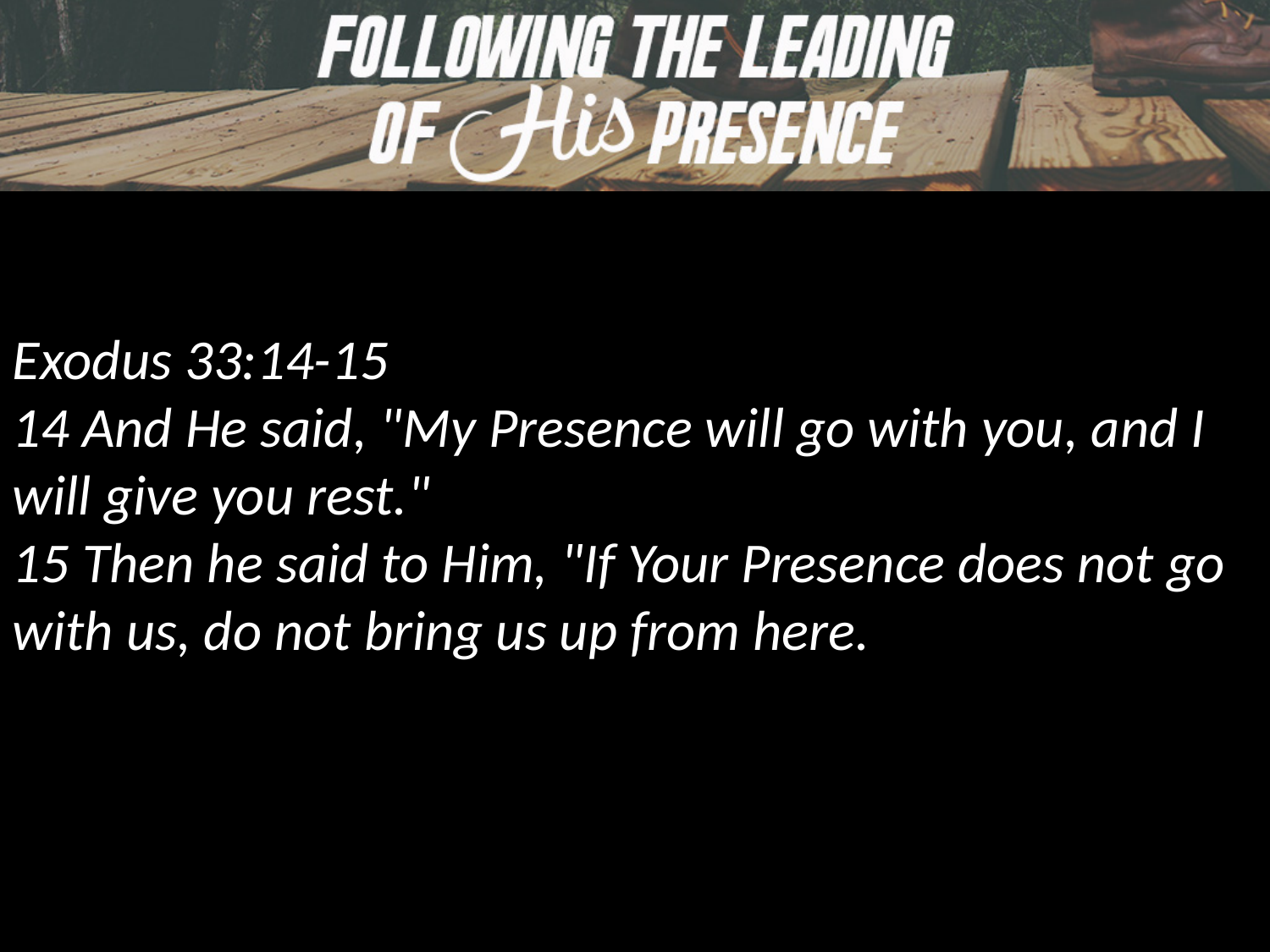

Exodus 33:14-15
14 And He said, "My Presence will go with you, and I will give you rest."
15 Then he said to Him, "If Your Presence does not go with us, do not bring us up from here.